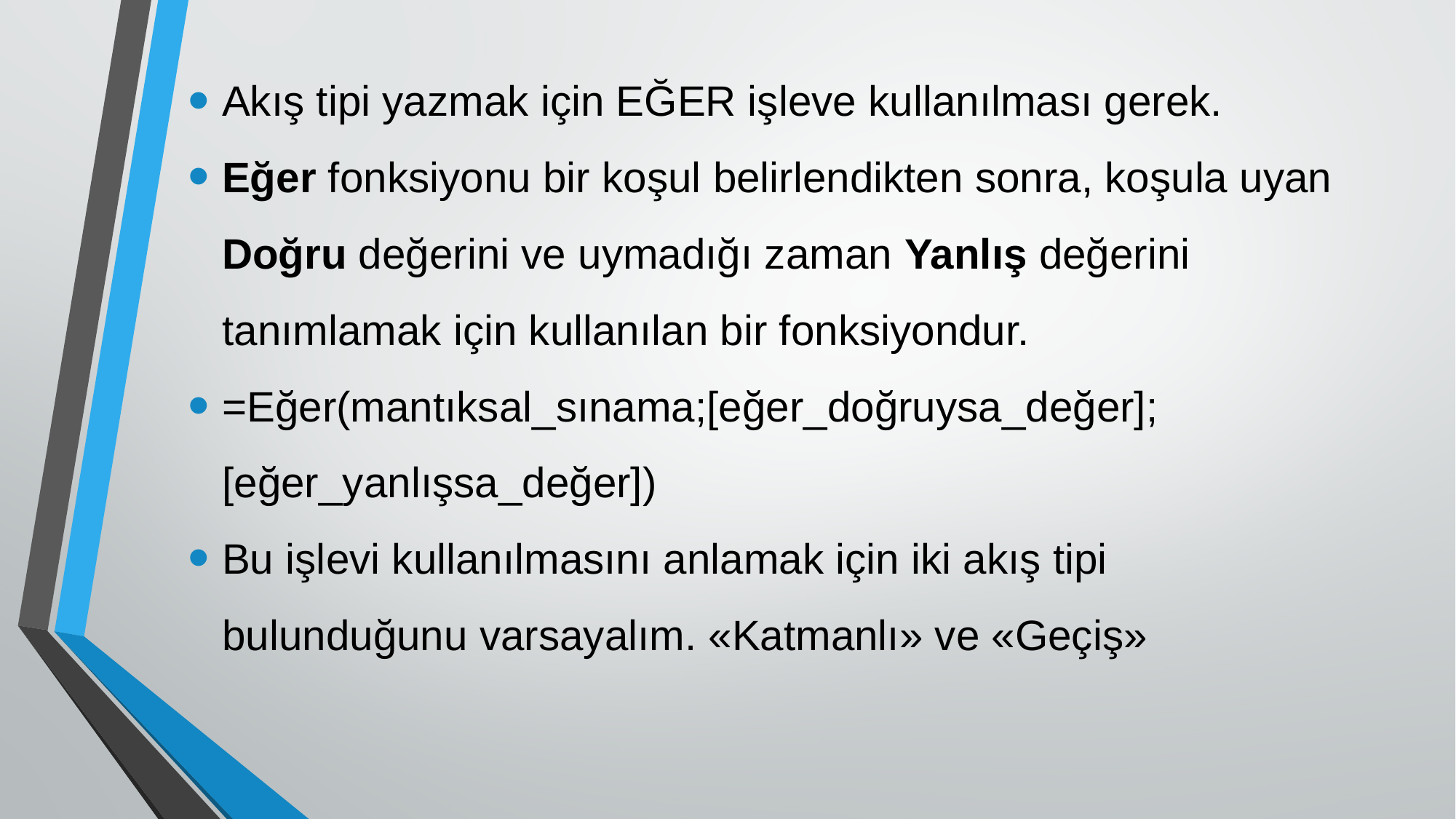

Akış tipi yazmak için EĞER işleve kullanılması gerek.
Eğer fonksiyonu bir koşul belirlendikten sonra, koşula uyan Doğru değerini ve uymadığı zaman Yanlış değerini tanımlamak için kullanılan bir fonksiyondur.
=Eğer(mantıksal_sınama;[eğer_doğruysa_değer];[eğer_yanlışsa_değer])
Bu işlevi kullanılmasını anlamak için iki akış tipi bulunduğunu varsayalım. «Katmanlı» ve «Geçiş»